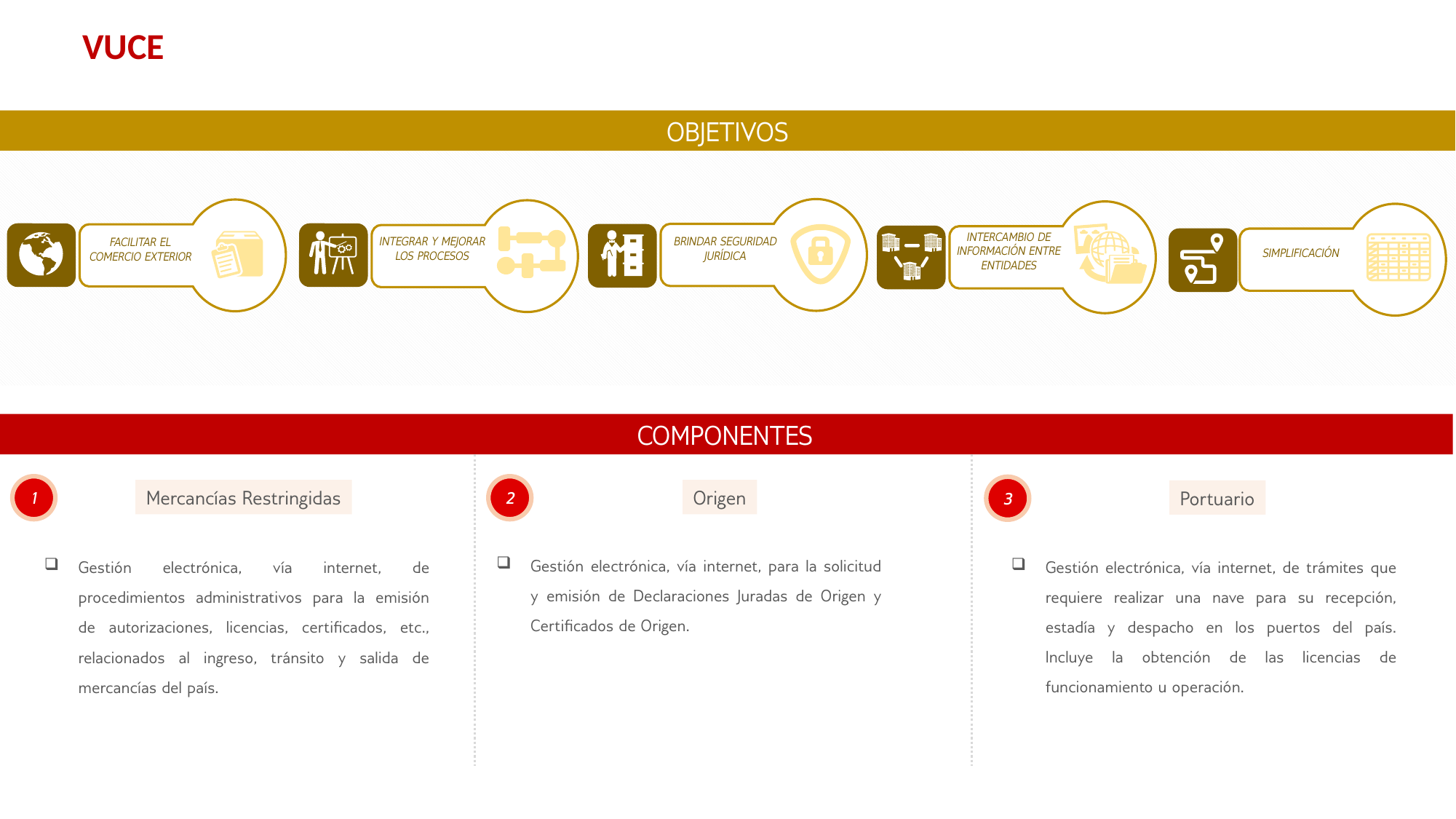

VUCE
OBJETIVOS

BRINDAR SEGURIDAD JURÍDICA

FACILITAR EL COMERCIO EXTERIOR

INTEGRAR Y MEJORAR LOS PROCESOS

INTERCAMBIO DE INFORMACIÓN ENTRE ENTIDADES

SIMPLIFICACIÓN

COMPONENTES
1
2
Origen
3
Portuario
Mercancías Restringidas
Gestión electrónica, vía internet, para la solicitud y emisión de Declaraciones Juradas de Origen y Certificados de Origen.
Gestión electrónica, vía internet, de trámites que requiere realizar una nave para su recepción, estadía y despacho en los puertos del país. Incluye la obtención de las licencias de funcionamiento u operación.
Gestión electrónica, vía internet, de procedimientos administrativos para la emisión de autorizaciones, licencias, certificados, etc., relacionados al ingreso, tránsito y salida de mercancías del país.